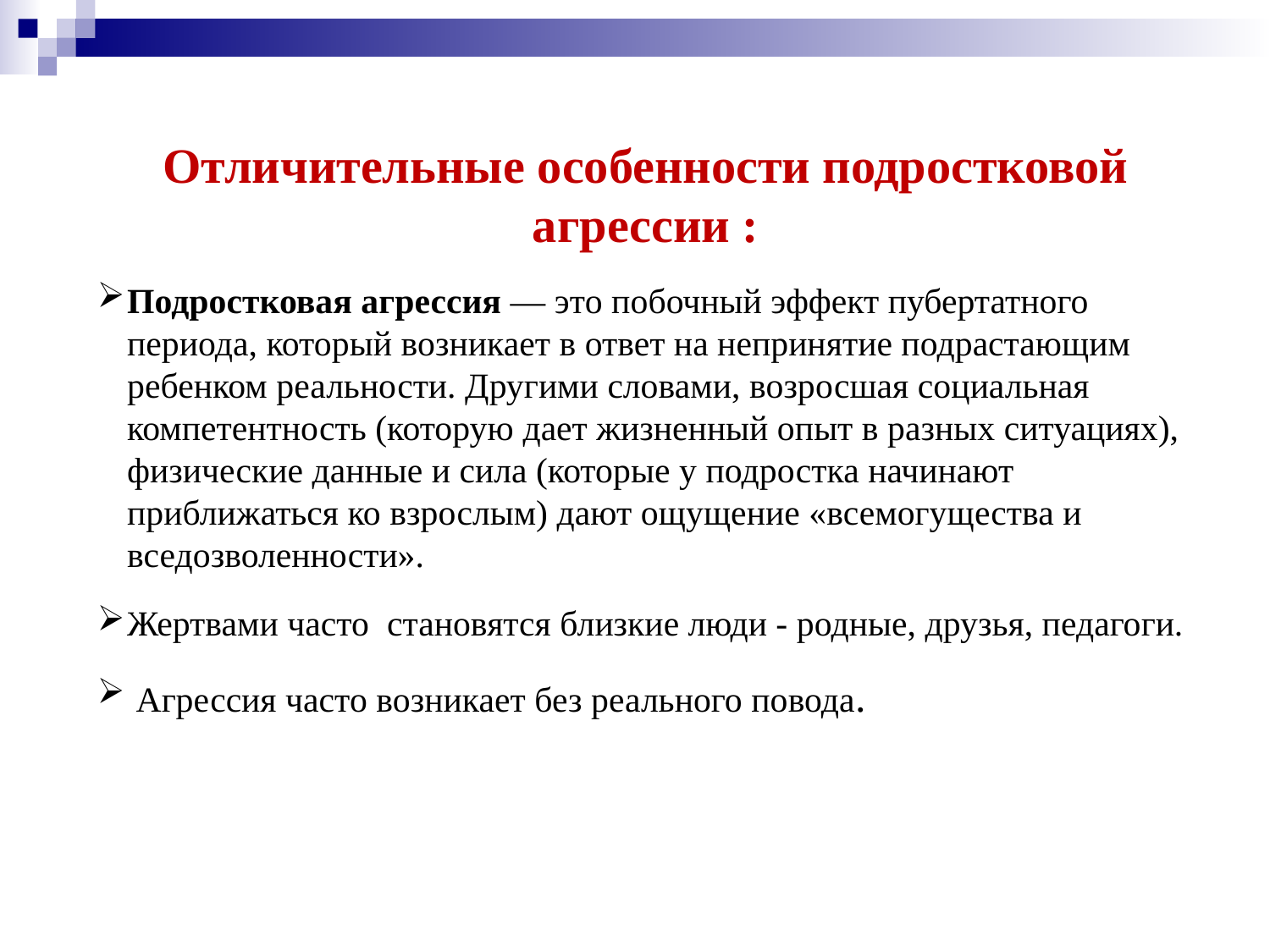

Отличительные особенности подростковой агрессии :
Подростковая агрессия — это побочный эффект пубертатного периода, который возникает в ответ на непринятие подрастающим ребенком реальности. Другими словами, возросшая социальная компетентность (которую дает жизненный опыт в разных ситуациях), физические данные и сила (которые у подростка начинают приближаться ко взрослым) дают ощущение «всемогущества и вседозволенности».
Жертвами часто  становятся близкие люди - родные, друзья, педагоги.
 Агрессия часто возникает без реального повода.